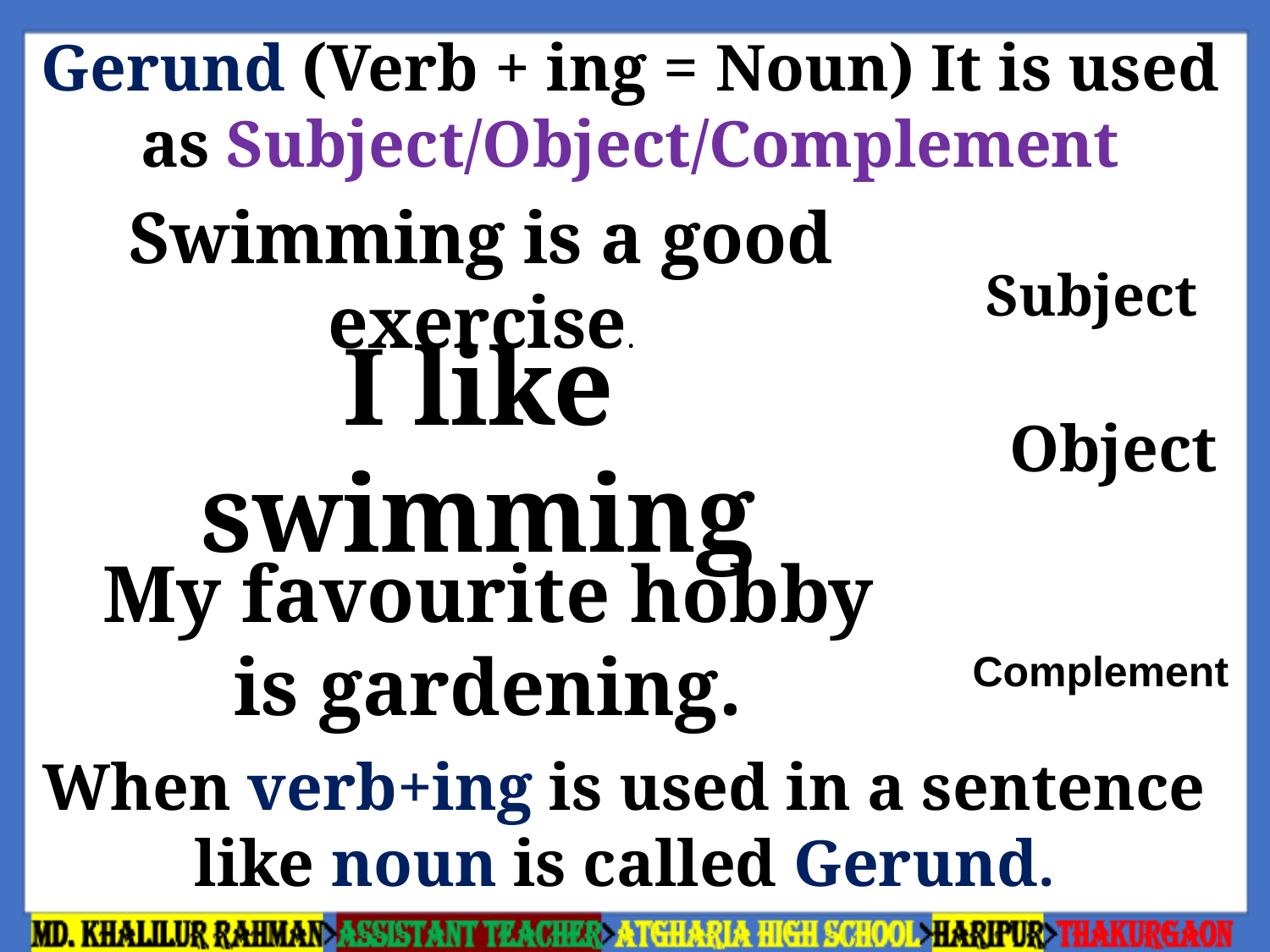

Gerund (Verb + ing = Noun) It is used as Subject/Object/Complement
Swimming is a good exercise.
Subject
I like swimming
Object
My favourite hobby is gardening.
Complement
When verb+ing is used in a sentence like noun is called Gerund.